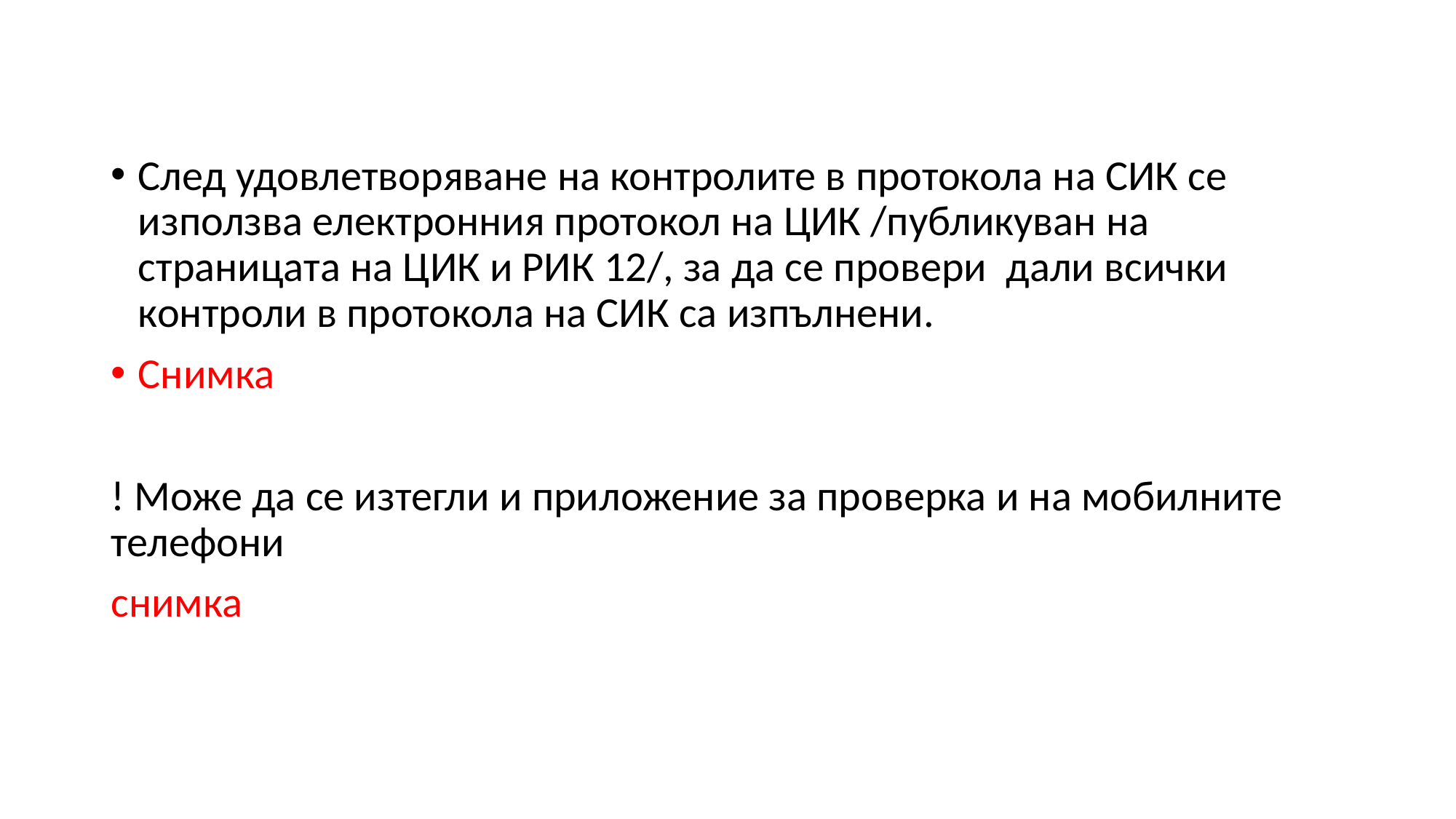

След удовлетворяване на контролите в протокола на СИК се използва електронния протокол на ЦИК /публикуван на страницата на ЦИК и РИК 12/, за да се провери  дали всички контроли в протокола на СИК са изпълнени.
Снимка

! Може да се изтегли и приложение за проверка и на мобилните телефони
снимка